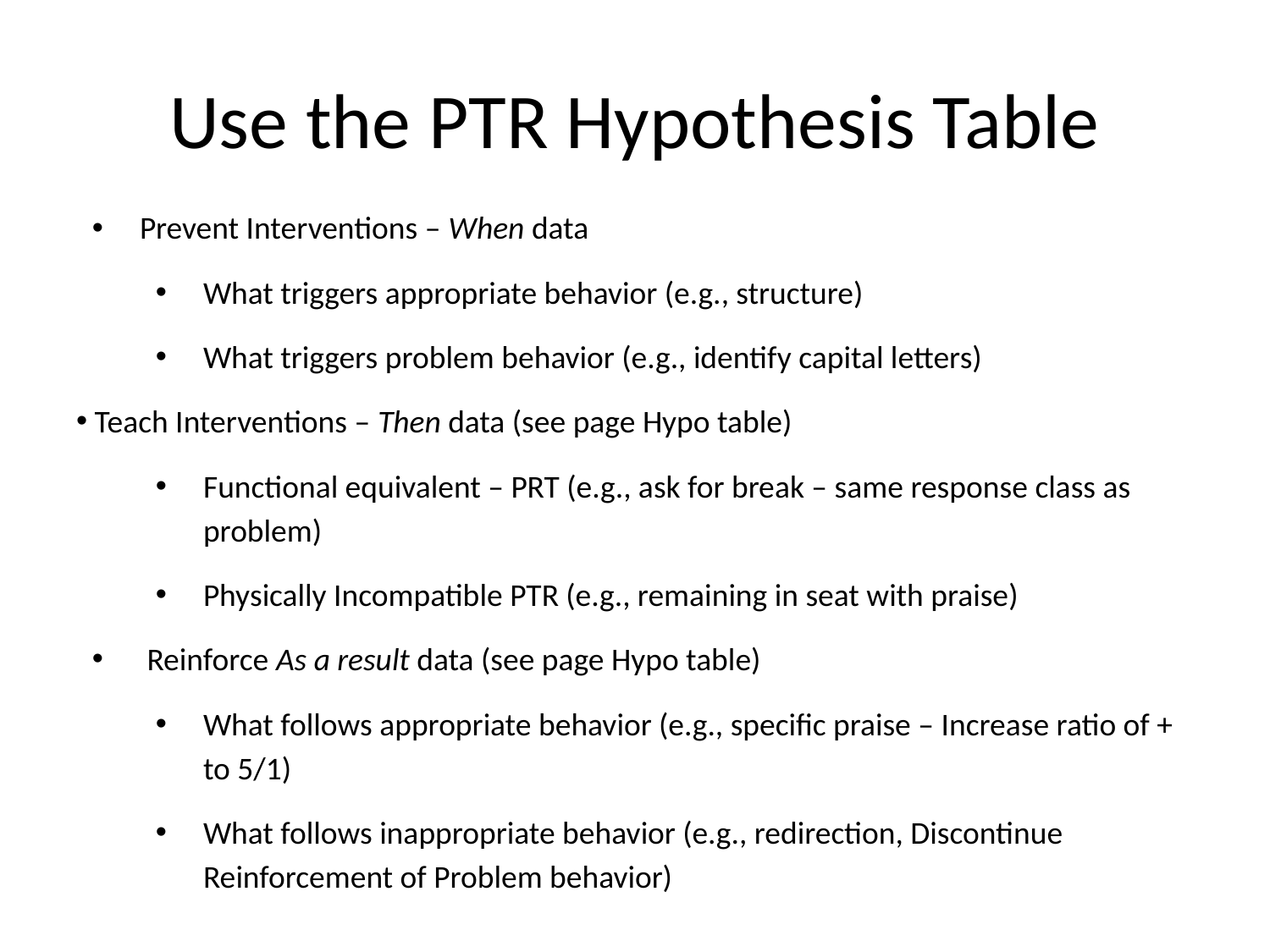

# Use the PTR Hypothesis Table
Prevent Interventions – When data
What triggers appropriate behavior (e.g., structure)
What triggers problem behavior (e.g., identify capital letters)
 Teach Interventions – Then data (see page Hypo table)
Functional equivalent – PRT (e.g., ask for break – same response class as problem)
Physically Incompatible PTR (e.g., remaining in seat with praise)
 Reinforce As a result data (see page Hypo table)
What follows appropriate behavior (e.g., specific praise – Increase ratio of + to 5/1)
What follows inappropriate behavior (e.g., redirection, Discontinue Reinforcement of Problem behavior)